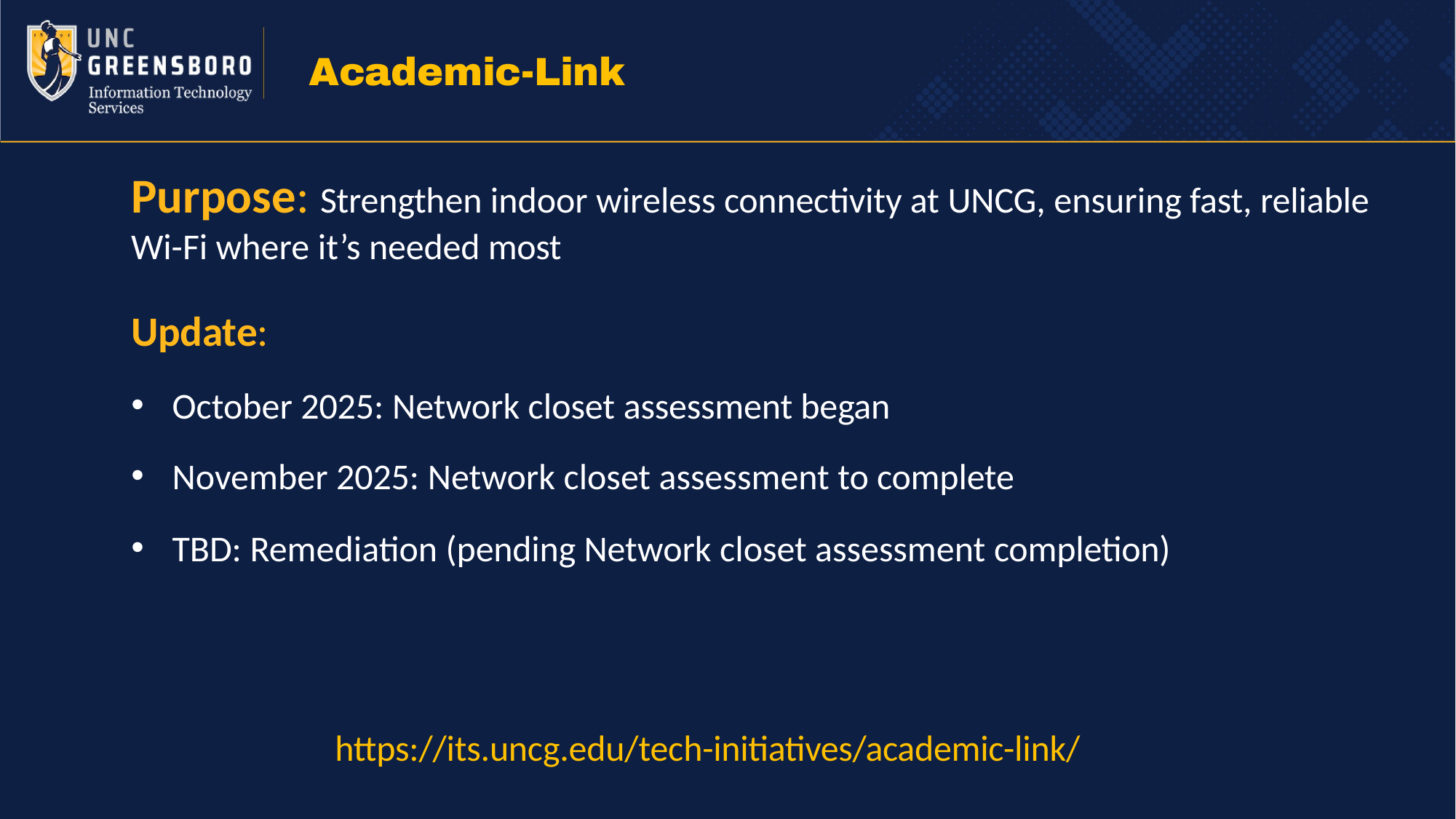

Academic-Link
# Purpose: Strengthen indoor wireless connectivity at UNCG, ensuring fast, reliable
Wi-Fi where it’s needed most
Update:
October 2025: Network closet assessment began
November 2025: Network closet assessment to complete
TBD: Remediation (pending Network closet assessment completion)
https://its.uncg.edu/tech-initiatives/academic-link/